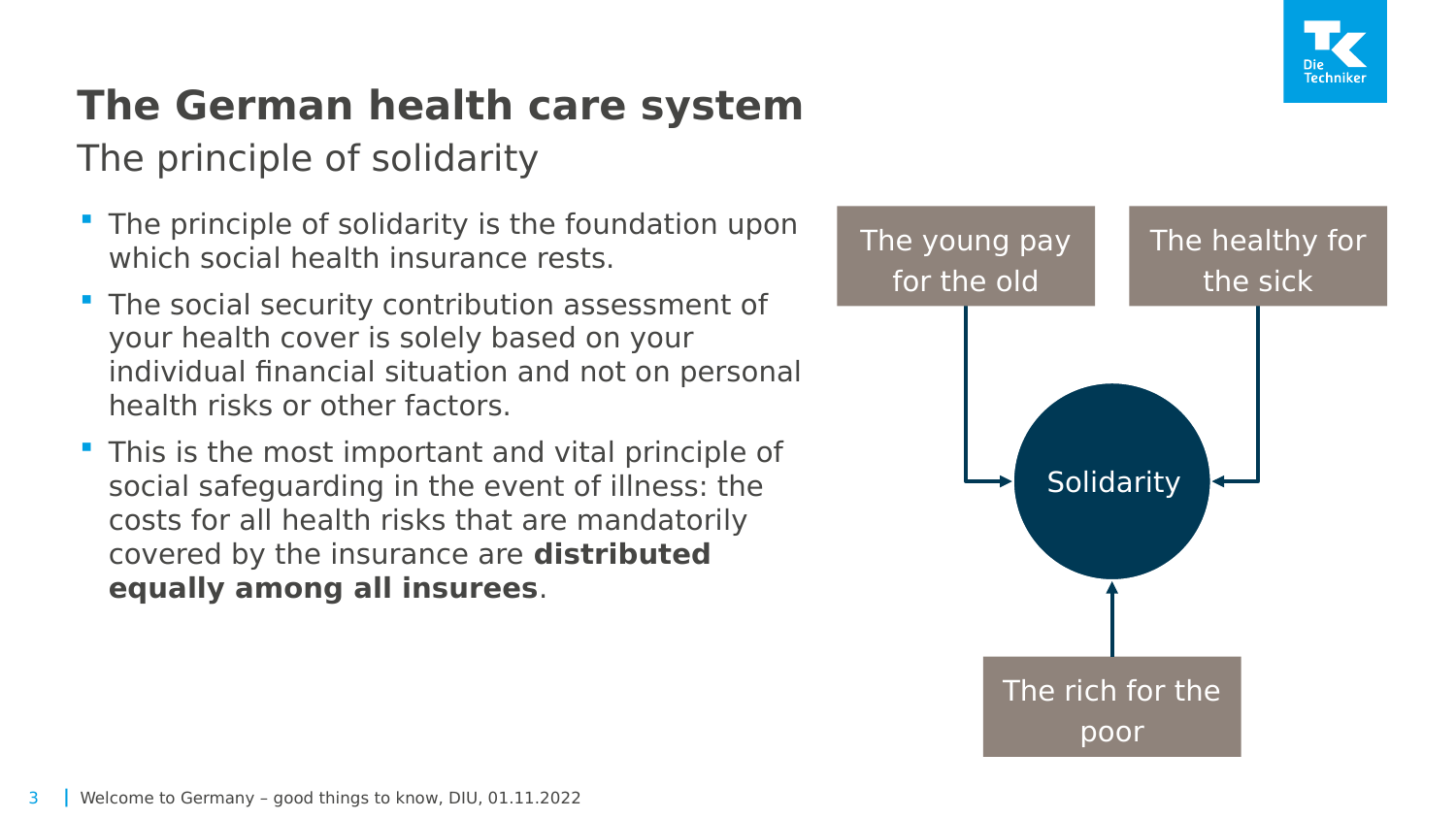

# The German health care system The principle of solidarity
The principle of solidarity is the foundation upon which social health insurance rests.
The social security contribution assessment of your health cover is solely based on your individual financial situation and not on personal health risks or other factors.
This is the most important and vital principle of social safeguarding in the event of illness: the costs for all health risks that are mandatorily covered by the insurance are distributed equally among all insurees.
The young pay for the old
The healthy for the sick

Solidarity

The rich for the poor
Welcome to Germany – good things to know, DIU, 01.11.2022